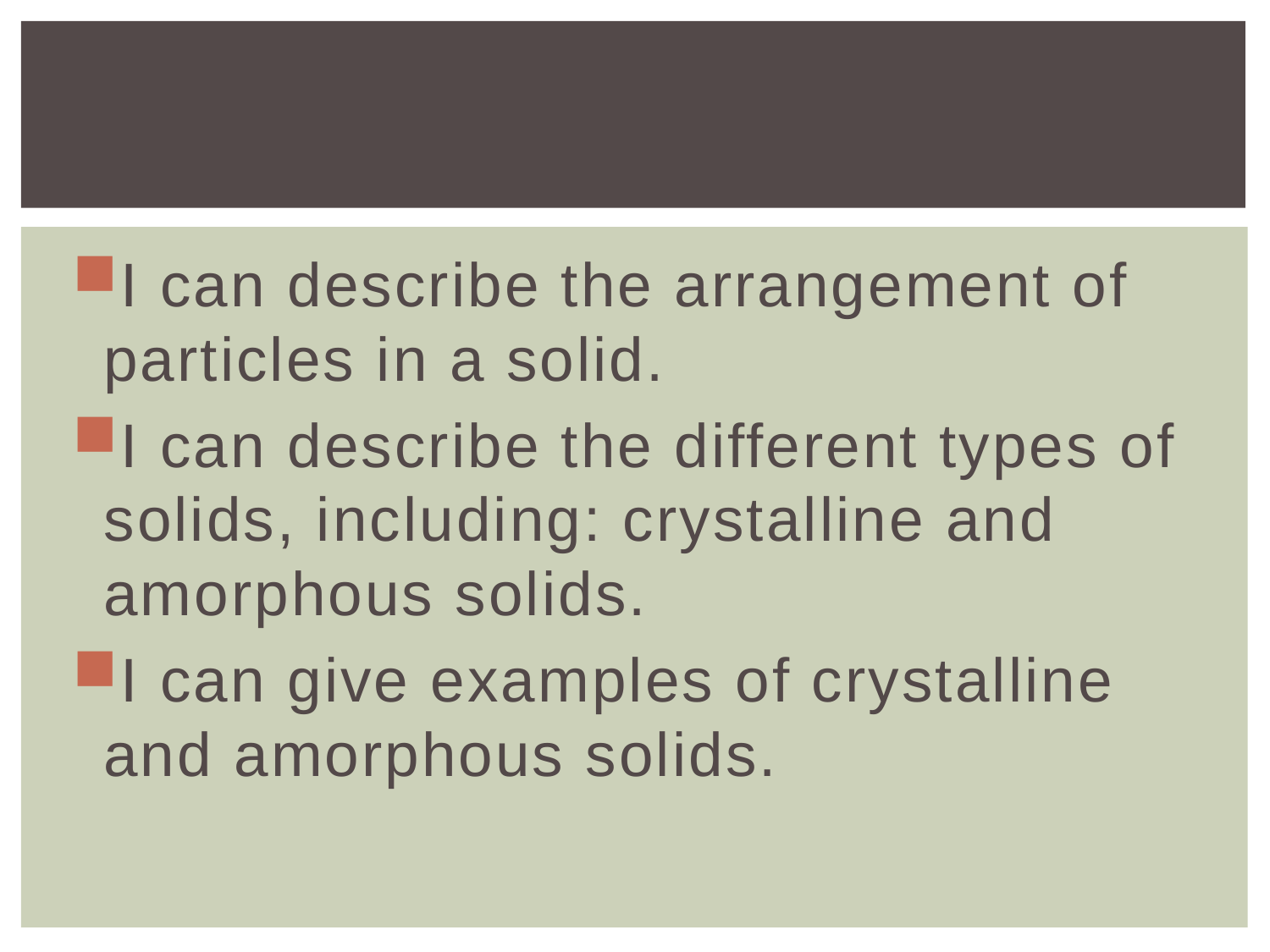

#
I can describe the arrangement of particles in a solid.
I can describe the different types of solids, including: crystalline and amorphous solids.
I can give examples of crystalline and amorphous solids.